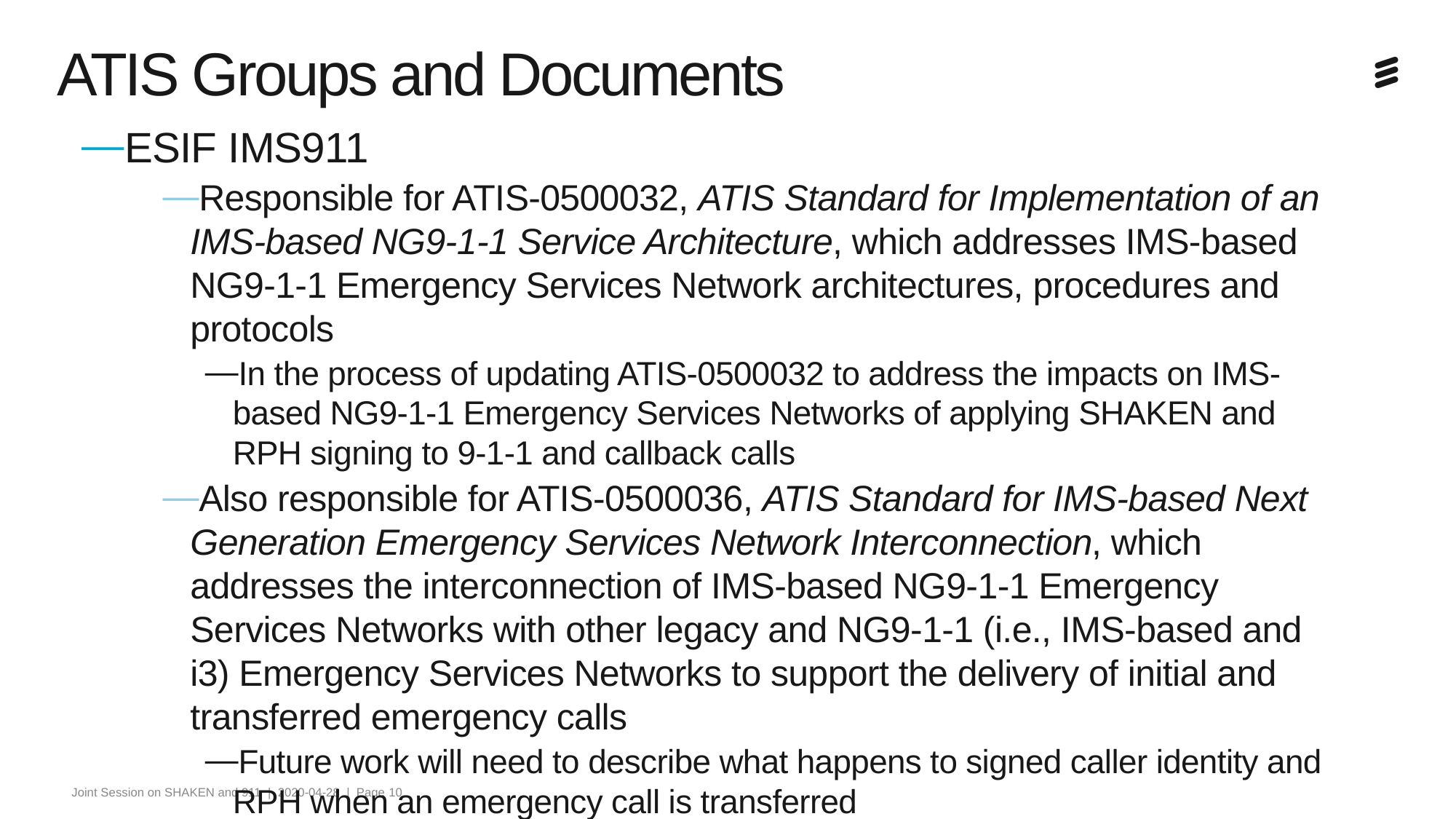

# ATIS Groups and Documents
ESIF IMS911
Responsible for ATIS-0500032, ATIS Standard for Implementation of an IMS-based NG9-1-1 Service Architecture, which addresses IMS-based NG9-1-1 Emergency Services Network architectures, procedures and protocols
In the process of updating ATIS-0500032 to address the impacts on IMS-based NG9-1-1 Emergency Services Networks of applying SHAKEN and RPH signing to 9-1-1 and callback calls
Also responsible for ATIS-0500036, ATIS Standard for IMS-based Next Generation Emergency Services Network Interconnection, which addresses the interconnection of IMS-based NG9-1-1 Emergency Services Networks with other legacy and NG9-1-1 (i.e., IMS-based and i3) Emergency Services Networks to support the delivery of initial and transferred emergency calls
Future work will need to describe what happens to signed caller identity and RPH when an emergency call is transferred